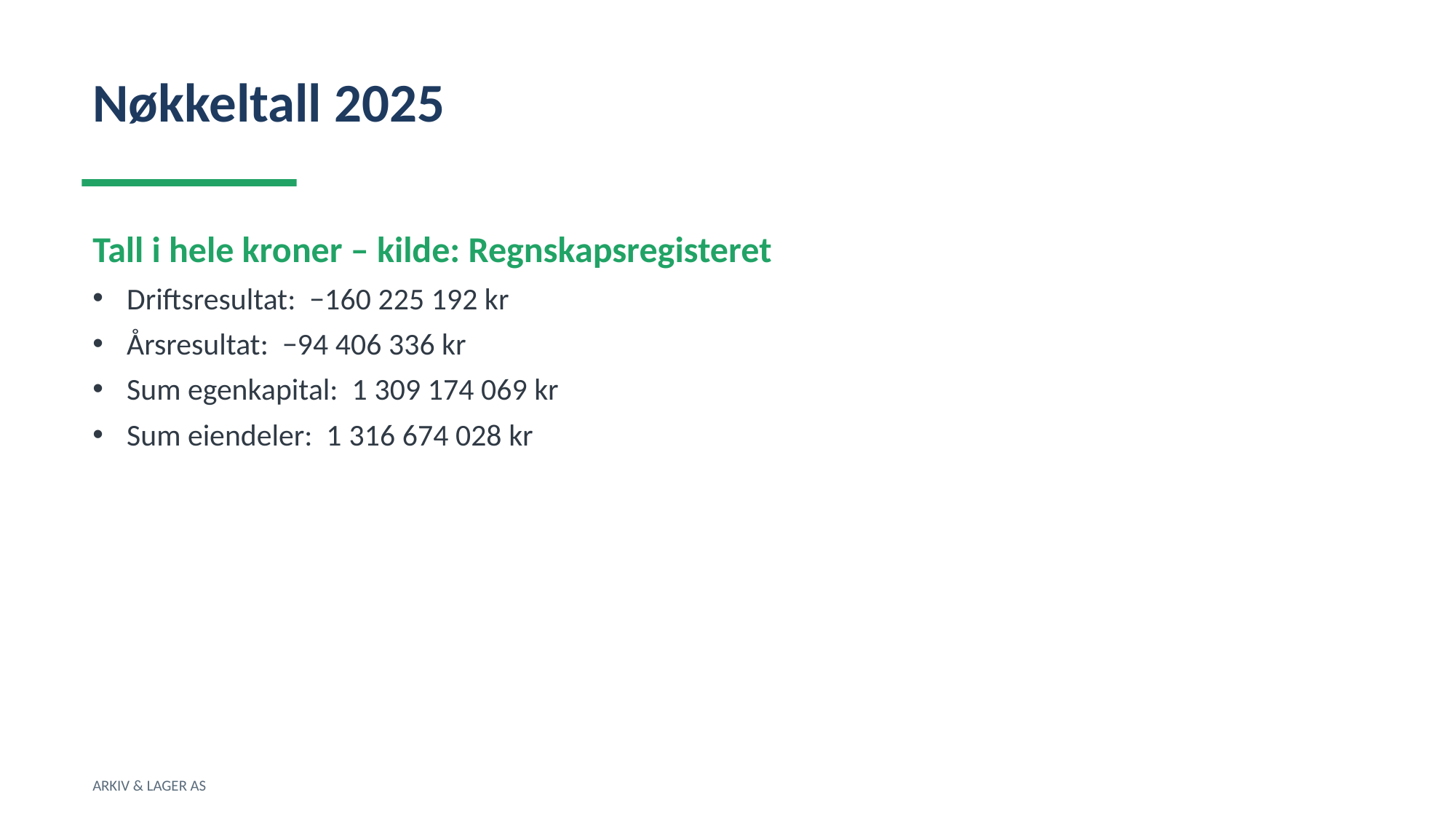

Nøkkeltall 2025

Tall i hele kroner – kilde: Regnskapsregisteret
Driftsresultat:  −160 225 192 kr
Årsresultat:  −94 406 336 kr
Sum egenkapital:  1 309 174 069 kr
Sum eiendeler:  1 316 674 028 kr
ARKIV & LAGER AS